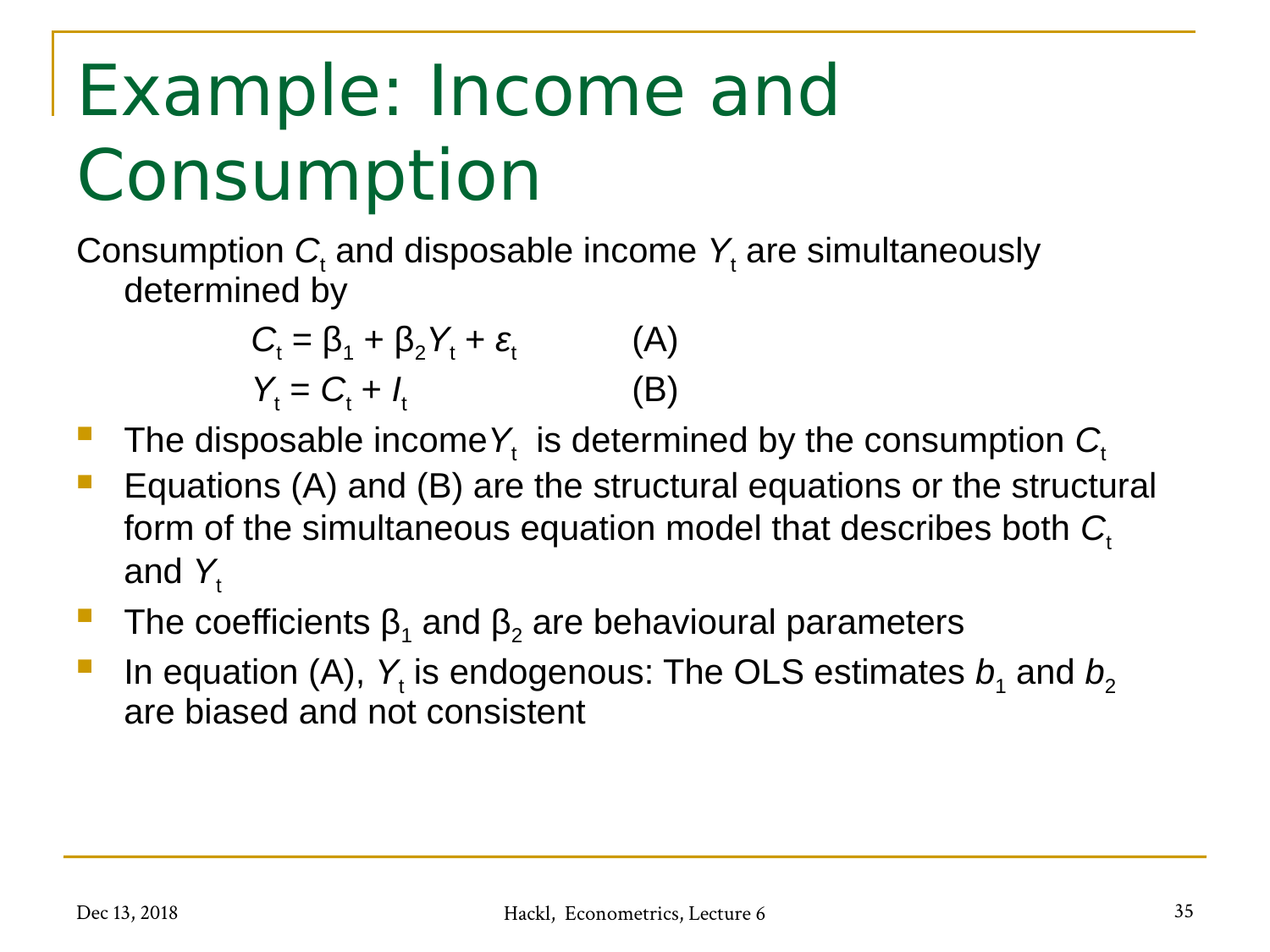

# Example: Income and Consumption
Consumption Ct and disposable income Yt are simultaneously determined by
		Ct = β1 + β2Yt + εt	(A)
		Yt = Ct + It 		(B)
The disposable incomeYt  is determined by the consumption Ct
Equations (A) and (B) are the structural equations or the structural form of the simultaneous equation model that describes both Ct and Yt
The coefficients β1 and β2 are behavioural parameters
In equation (A), Yt is endogenous: The OLS estimates b1 and b2 are biased and not consistent

Dec 13, 2018
35
Hackl,  Econometrics, Lecture 6